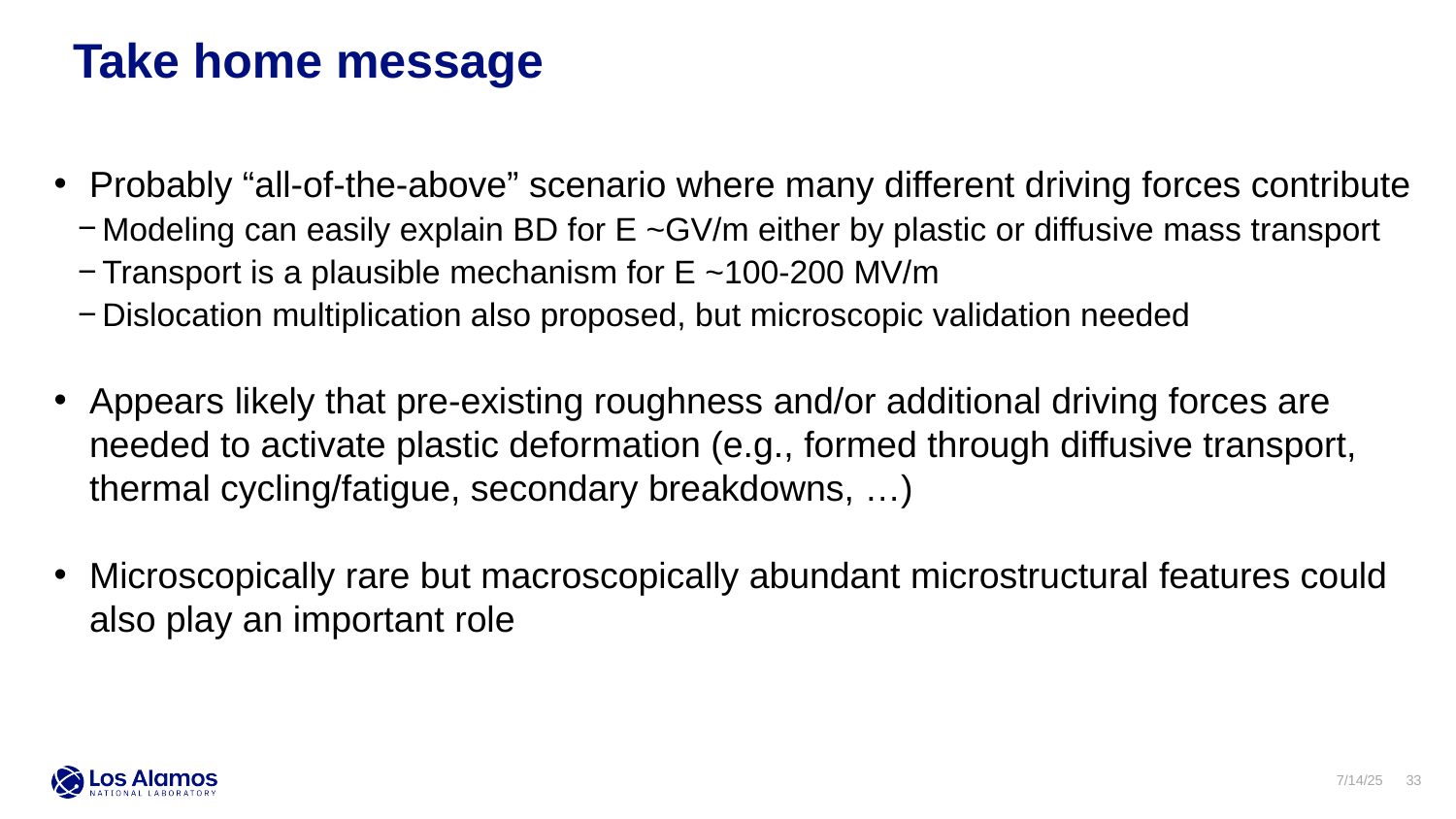

# Take home message

Probably “all-of-the-above” scenario where many different driving forces contribute
Modeling can easily explain BD for E ~GV/m either by plastic or diffusive mass transport
Transport is a plausible mechanism for E ~100-200 MV/m
Dislocation multiplication also proposed, but microscopic validation needed

Appears likely that pre-existing roughness and/or additional driving forces are needed to activate plastic deformation (e.g., formed through diffusive transport, thermal cycling/fatigue, secondary breakdowns, …)

Microscopically rare but macroscopically abundant microstructural features could also play an important role